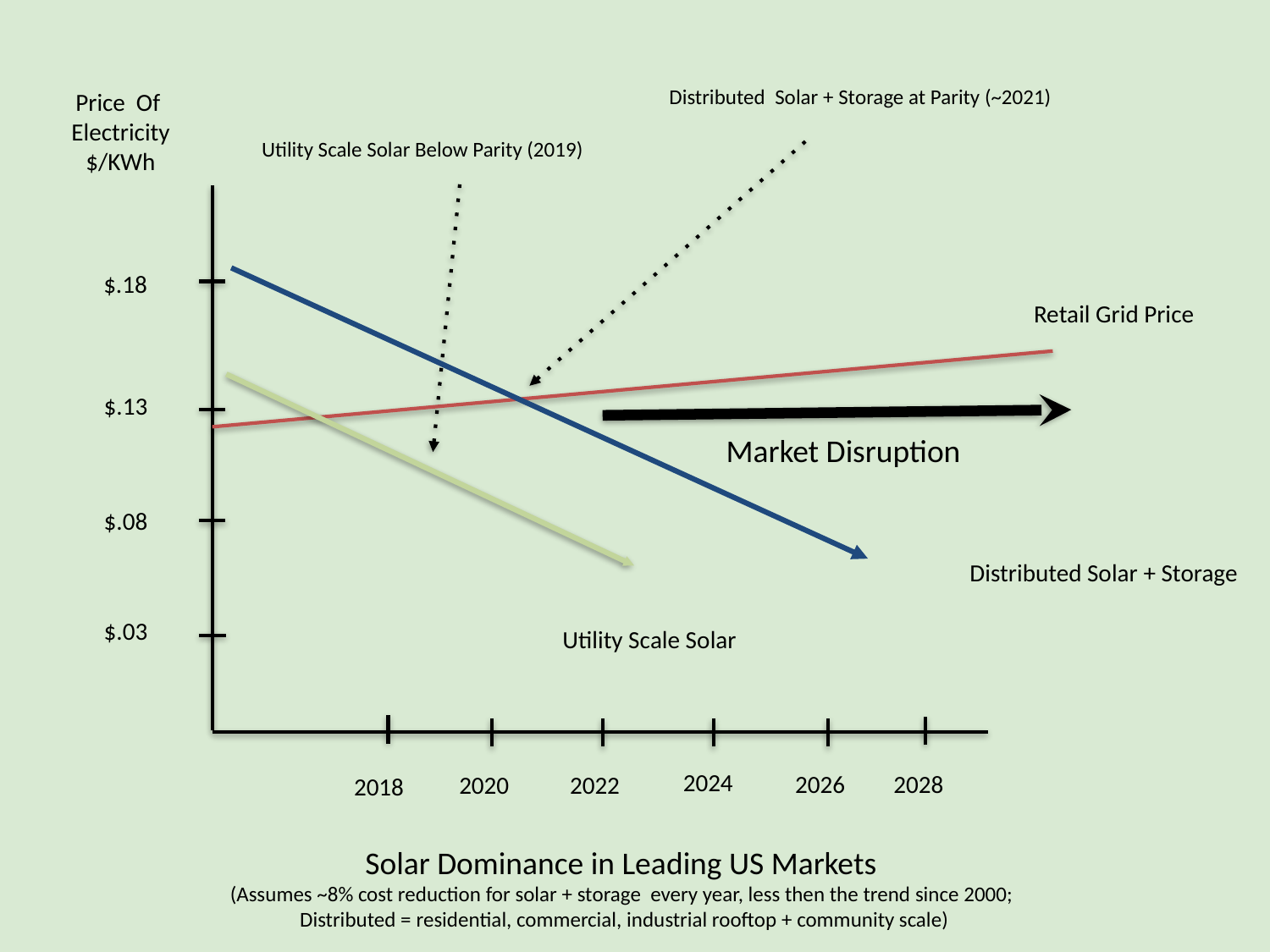

Distributed  Solar + Storage at Parity (~2021)
Price  Of
Electricity
$/KWh
Utility Scale Solar Below Parity (2019)
$.18
Retail Grid Price
$.13
Market Disruption
$.08
Distributed Solar + Storage
$.03
Utility Scale Solar
2024
2028
2026
2020
2022
2018
Solar Dominance in Leading US Markets
(Assumes ~8% cost reduction for solar + storage  every year, less then the trend since 2000;
Distributed = residential, commercial, industrial rooftop + community scale)